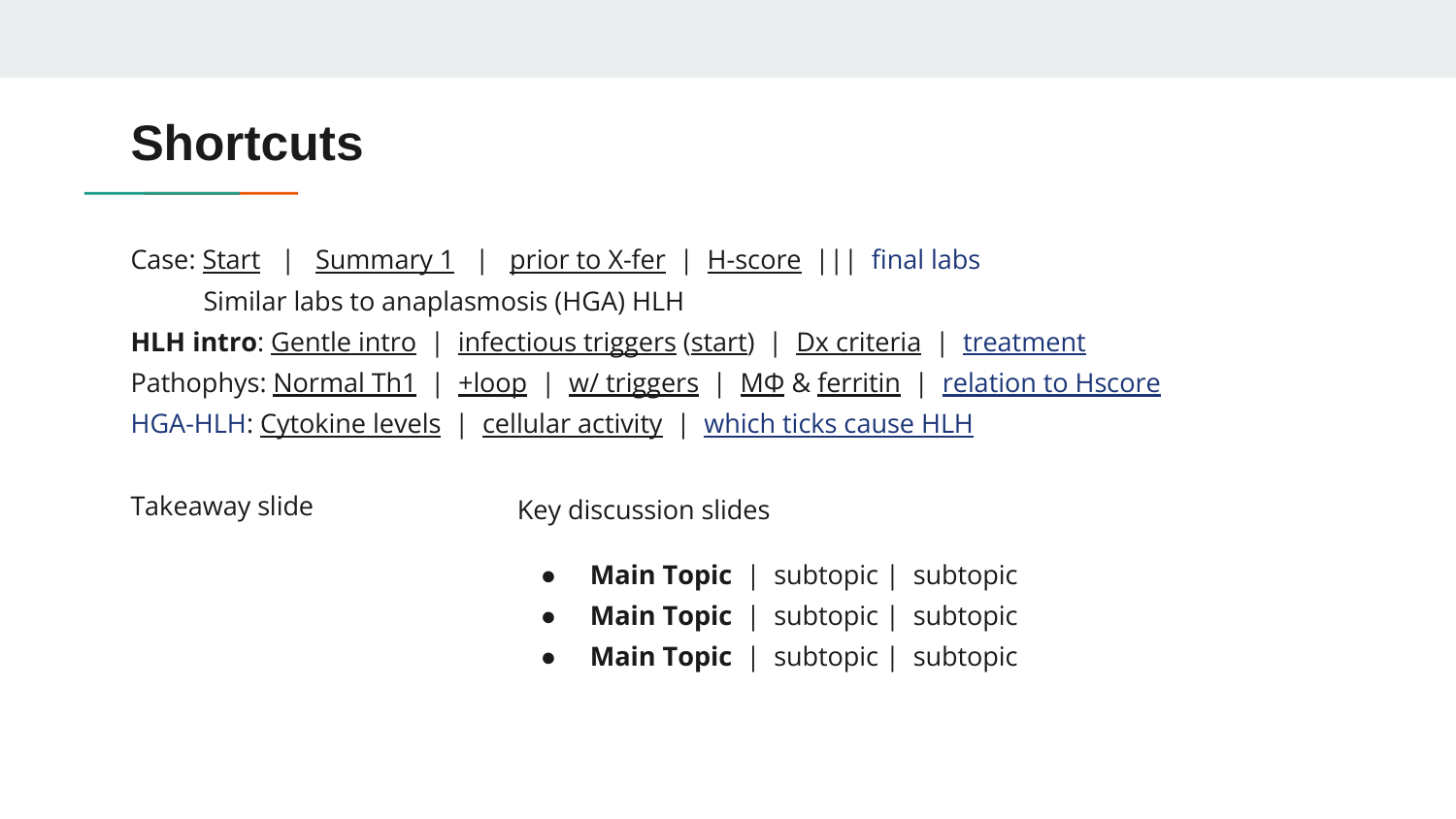

# Shortcuts
Case: Start   |   Summary 1   |   prior to X-fer  |  H-score  |||  final labs
Similar labs to anaplasmosis (HGA) HLH
HLH intro: Gentle intro  |  infectious triggers (start)  |  Dx criteria  |  treatment
Pathophys: Normal Th1  |  +loop  |  w/ triggers  |  MΦ & ferritin  |  relation to Hscore
HGA-HLH: Cytokine levels  |  cellular activity  |  which ticks cause HLH

Takeaway slide
Key discussion slides
Main Topic  |  subtopic |  subtopic
Main Topic  |  subtopic |  subtopic
Main Topic  |  subtopic |  subtopic